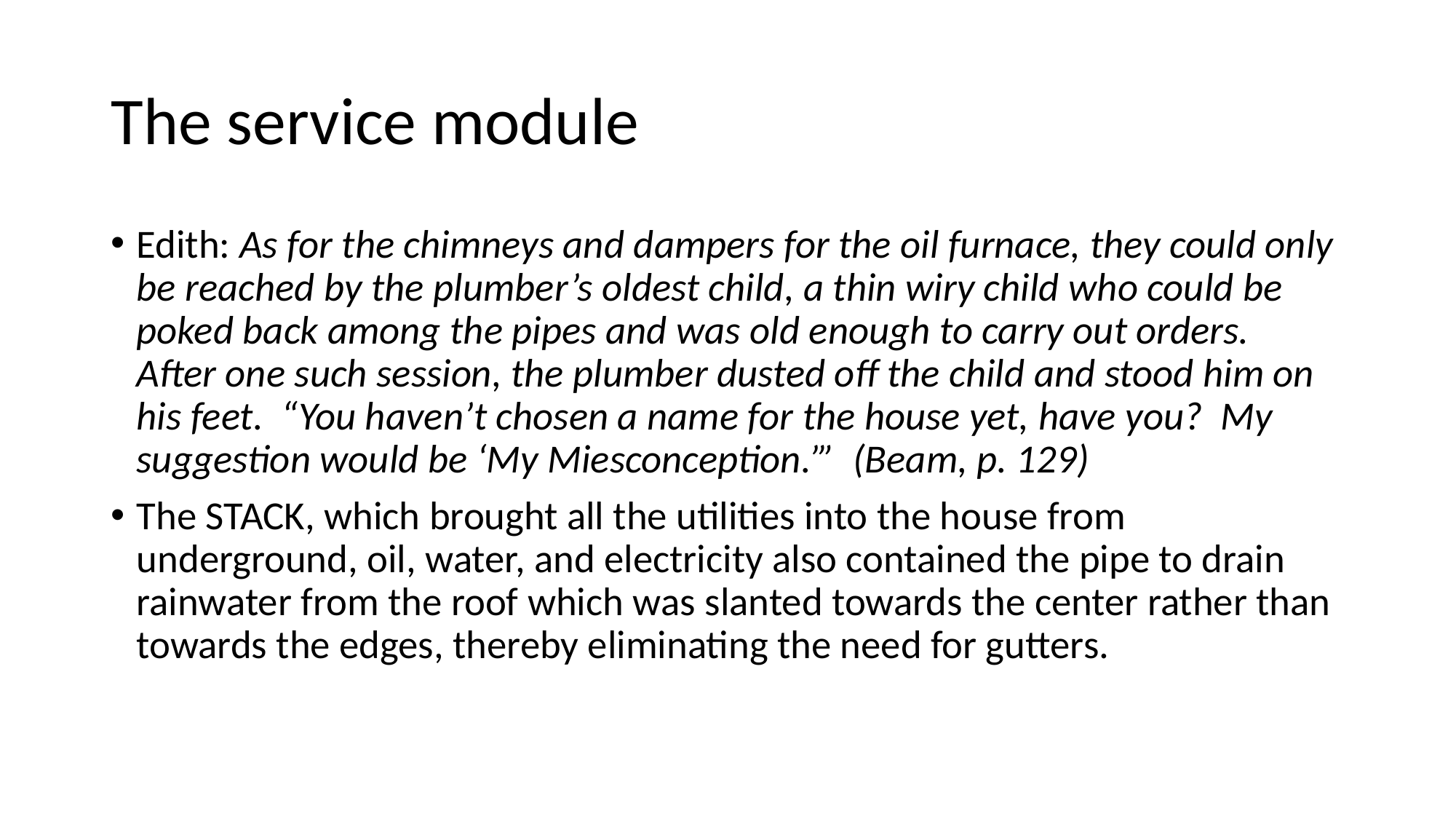

# The service module
Edith: As for the chimneys and dampers for the oil furnace, they could only be reached by the plumber’s oldest child, a thin wiry child who could be poked back among the pipes and was old enough to carry out orders.  After one such session, the plumber dusted off the child and stood him on his feet.  “You haven’t chosen a name for the house yet, have you?  My suggestion would be ‘My Miesconception.’”  (Beam, p. 129)
The STACK, which brought all the utilities into the house from underground, oil, water, and electricity also contained the pipe to drain rainwater from the roof which was slanted towards the center rather than towards the edges, thereby eliminating the need for gutters.